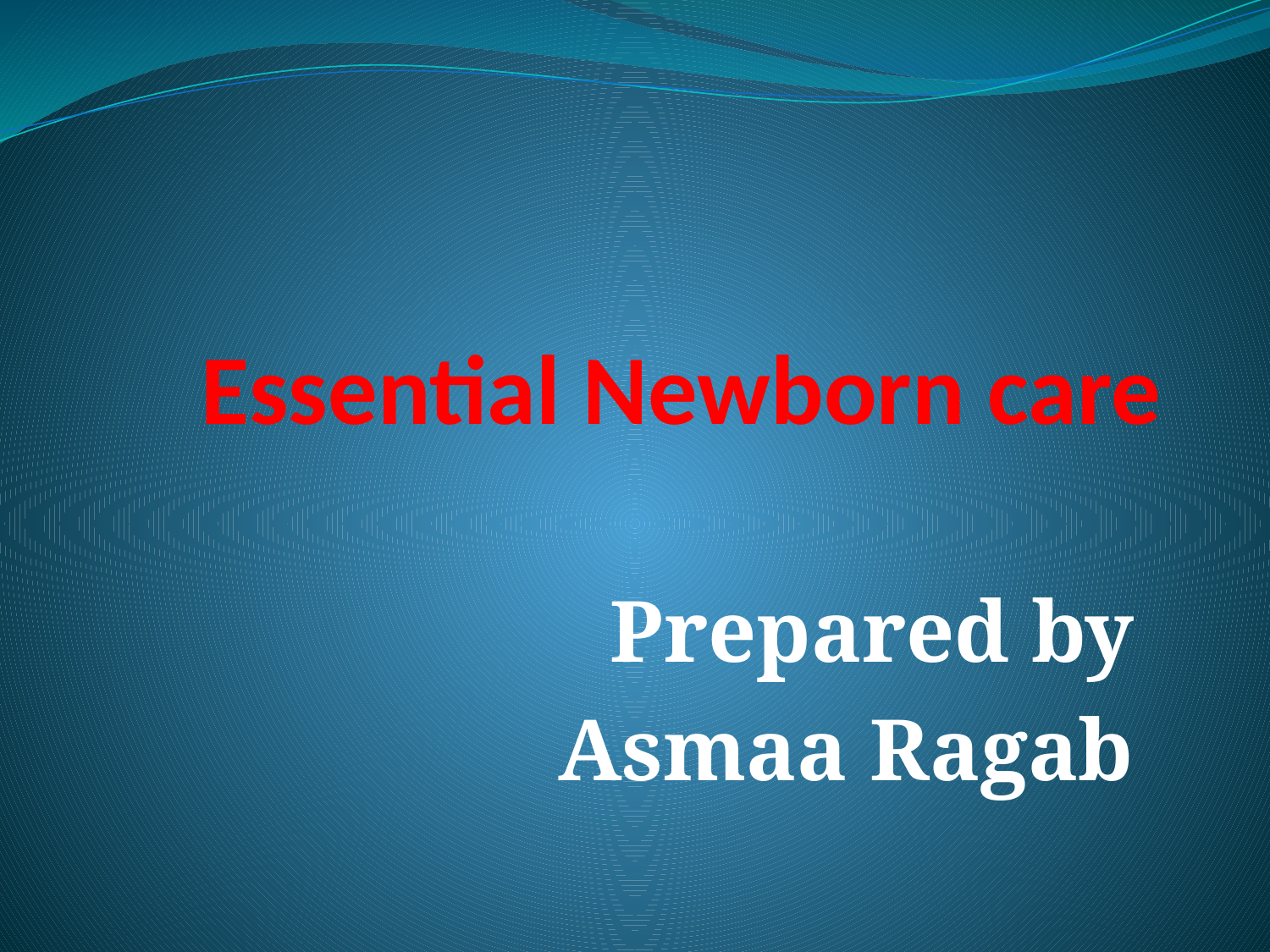

# Essential Newborn care
Prepared by
Asmaa Ragab